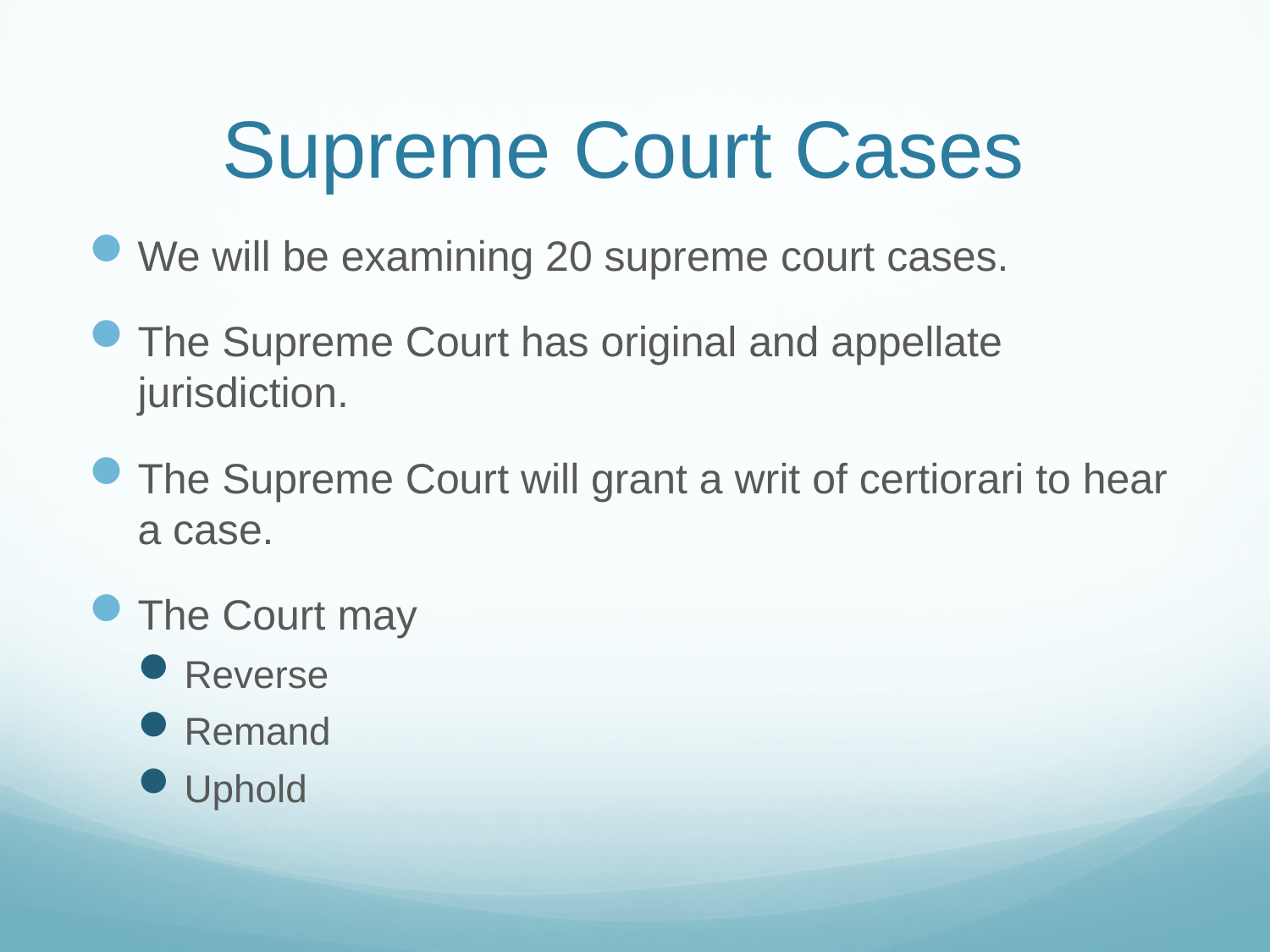

# Supreme Court Cases
We will be examining 20 supreme court cases.
The Supreme Court has original and appellate jurisdiction.
The Supreme Court will grant a writ of certiorari to hear a case.
The Court may
Reverse
Remand
Uphold